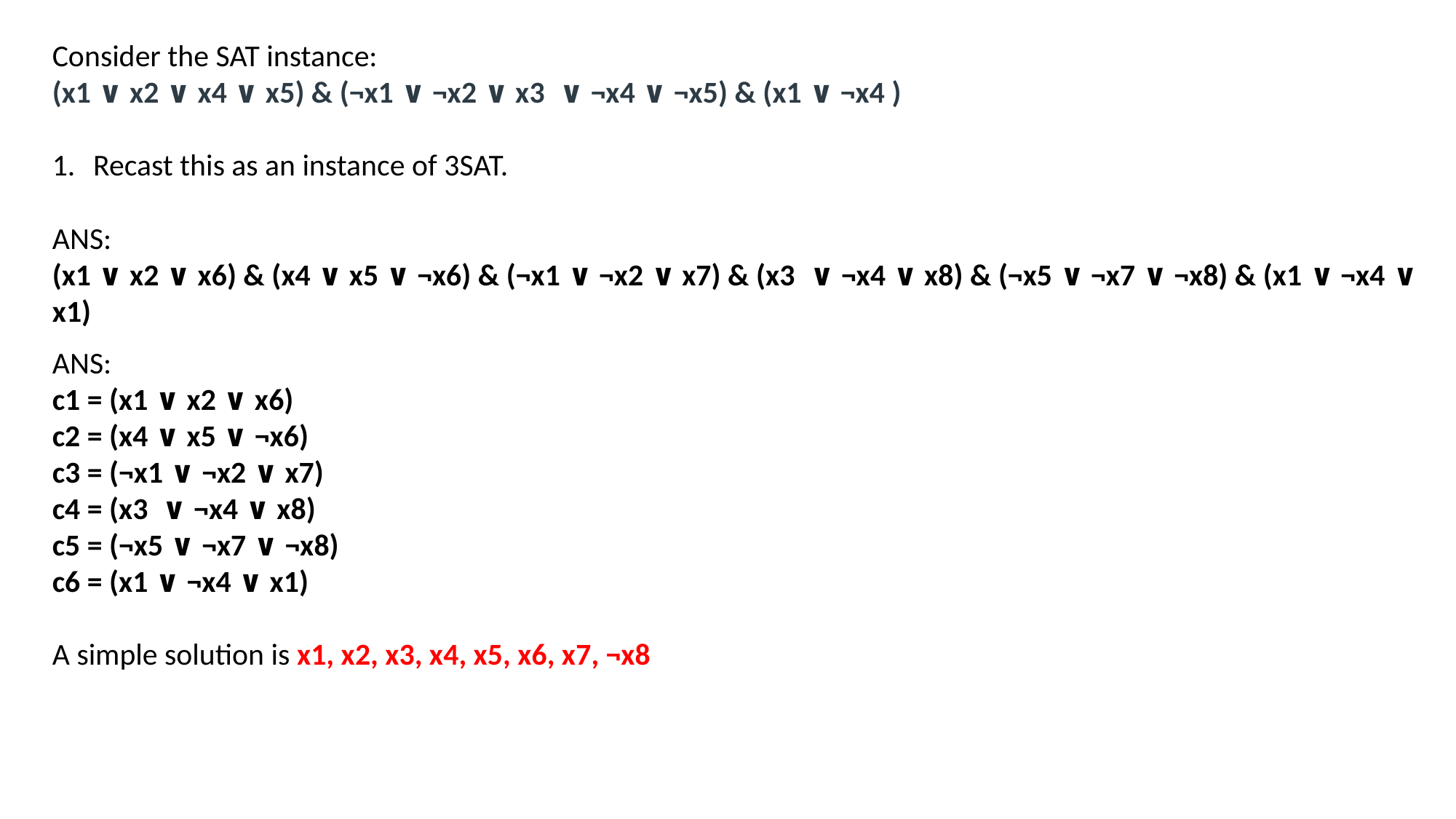

Consider the SAT instance:
(x1 ∨ x2 ∨ x4 ∨ x5) & (¬x1 ∨ ¬x2 ∨ x3  ∨ ¬x4 ∨ ¬x5) & (x1 ∨ ¬x4 )

Recast this as an instance of 3SAT.

ANS:
(x1 ∨ x2 ∨ x6) & (x4 ∨ x5 ∨ ¬x6) & (¬x1 ∨ ¬x2 ∨ x7) & (x3  ∨ ¬x4 ∨ x8) & (¬x5 ∨ ¬x7 ∨ ¬x8) & (x1 ∨ ¬x4 ∨ x1)

ANS:
c1 = (x1 ∨ x2 ∨ x6)
c2 = (x4 ∨ x5 ∨ ¬x6)
c3 = (¬x1 ∨ ¬x2 ∨ x7)
c4 = (x3  ∨ ¬x4 ∨ x8)
c5 = (¬x5 ∨ ¬x7 ∨ ¬x8)
c6 = (x1 ∨ ¬x4 ∨ x1)

A simple solution is x1, x2, x3, x4, x5, x6, x7, ¬x8